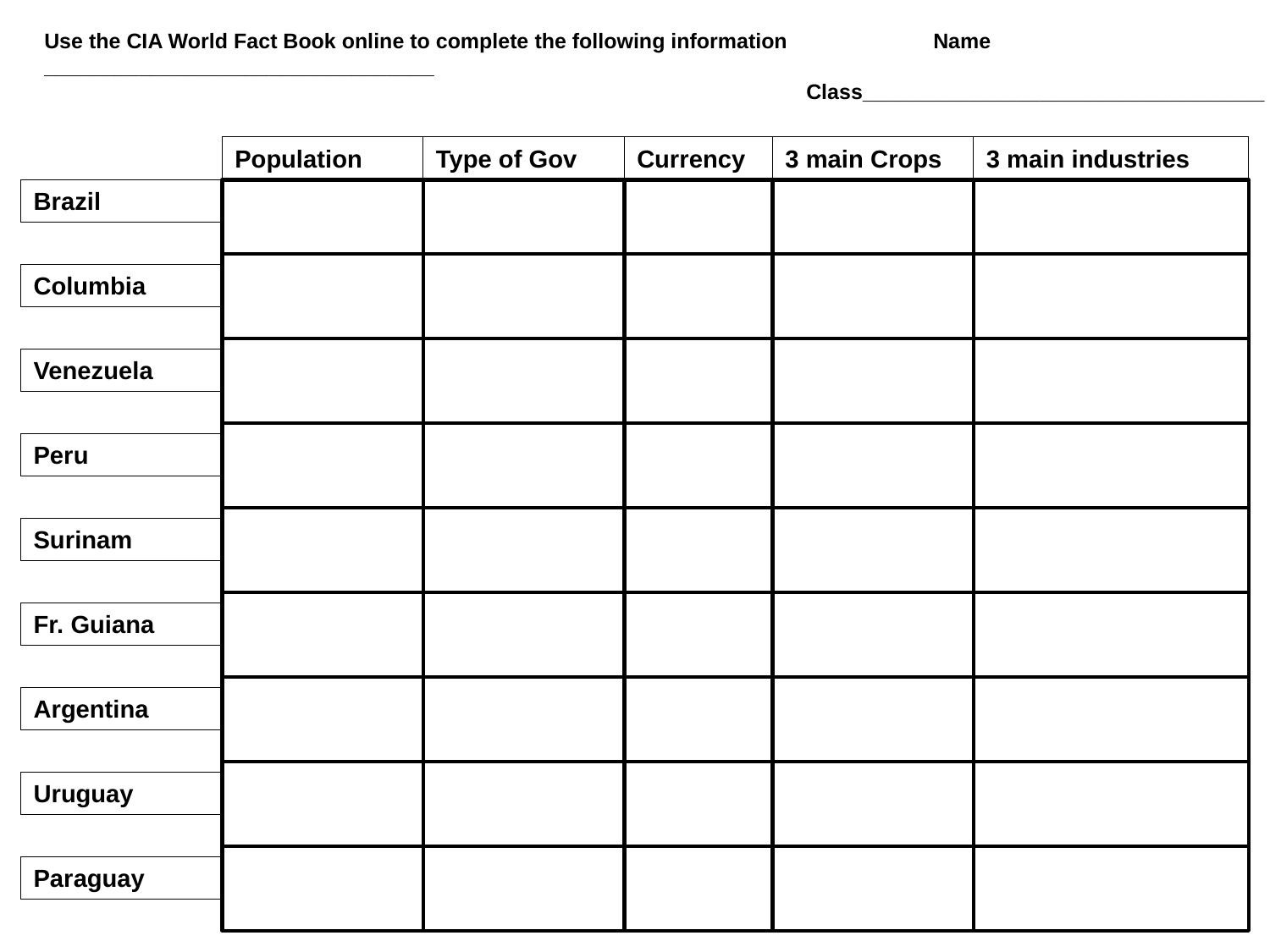

Use the CIA World Fact Book online to complete the following information             	Name _________________________________
						Class__________________________________

Population
Type of Gov
Currency
3 main Crops
3 main industries
Brazil

Columbia

Venezuela

Peru

Surinam

Fr. Guiana

Argentina

Uruguay

Paraguay